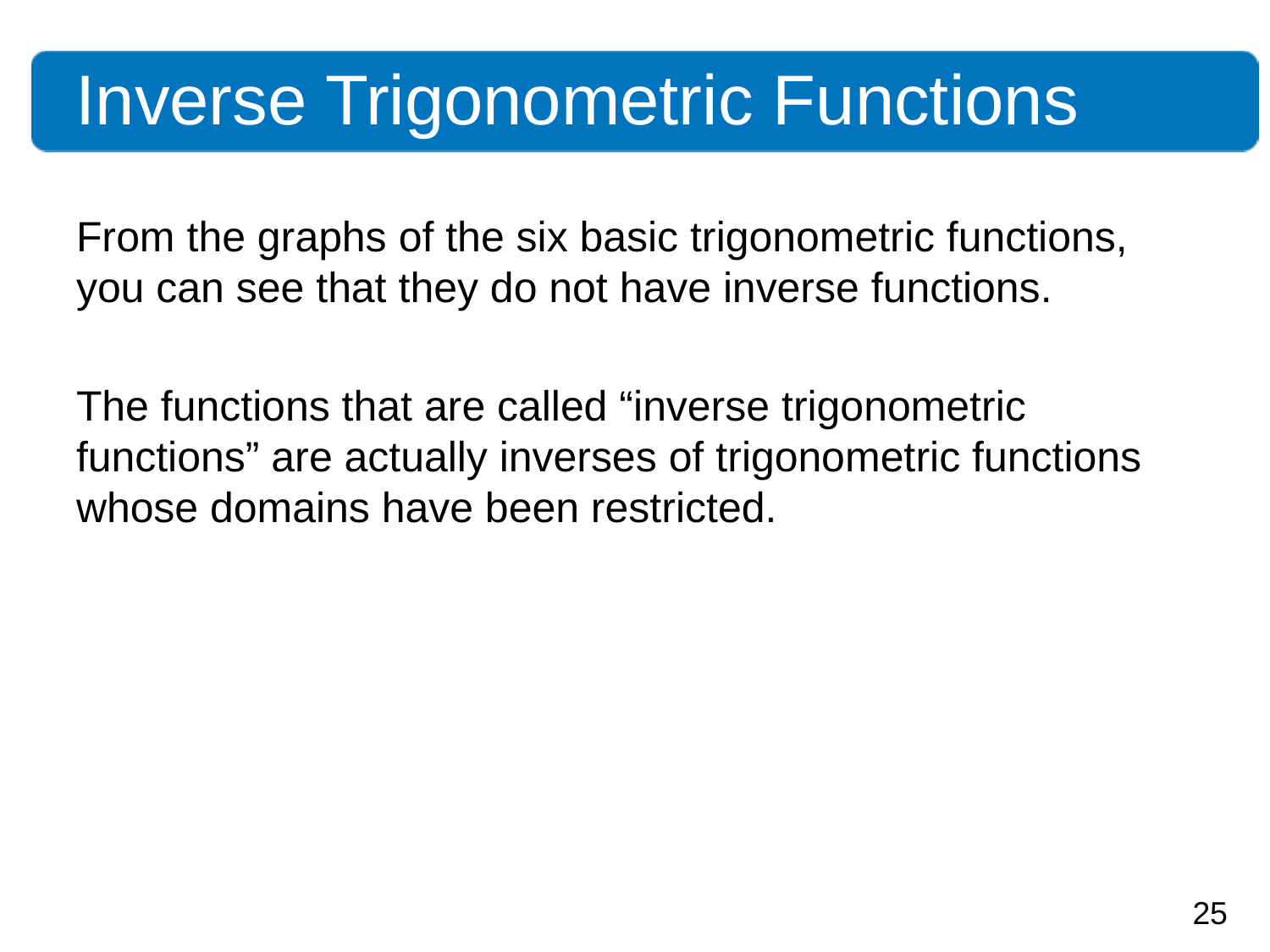

Inverse Trigonometric Functions
From the graphs of the six basic trigonometric functions, you can see that they do not have inverse functions.

The functions that are called “inverse trigonometric functions” are actually inverses of trigonometric functions whose domains have been restricted.